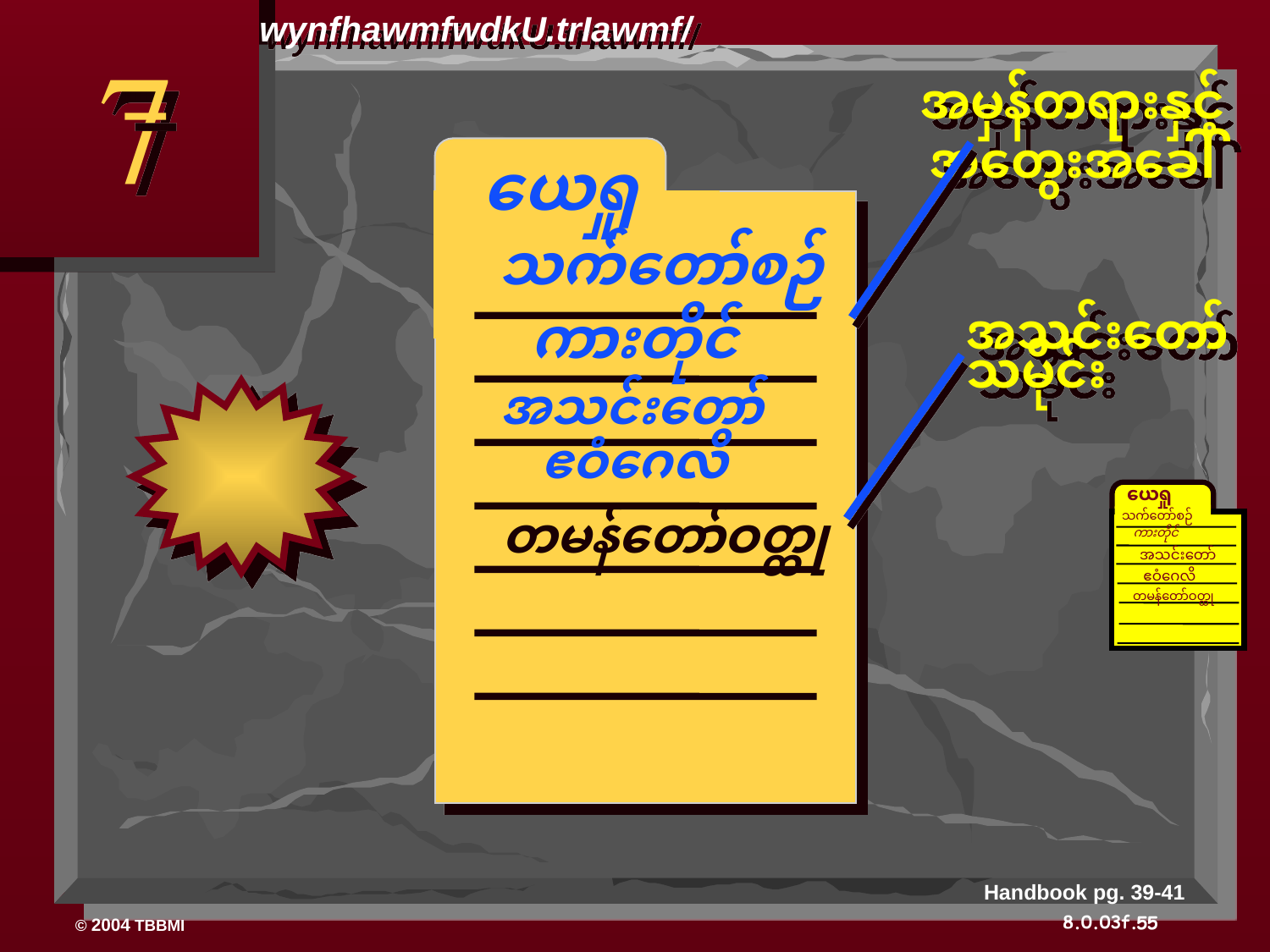

wynfhawmfwdkU.trIawmf/

7
အမှန်တရားနှင့် အတွေးအခေါ်

 ယေရှု

သက်တော်စဉ်
ကားတိုင်
အသင်းတော် သမိုင်း

အသင်းတော်

ဧဝံဂေလိ

ယေရှု

တမန်တော်ဝတ္ထု
သက်တော်စဉ်

ကားတိုင်

အသင်းတော်

ဧဝံဂေလိ

တမန်တော်ဝတ္ထု

Handbook pg. 39-41
55